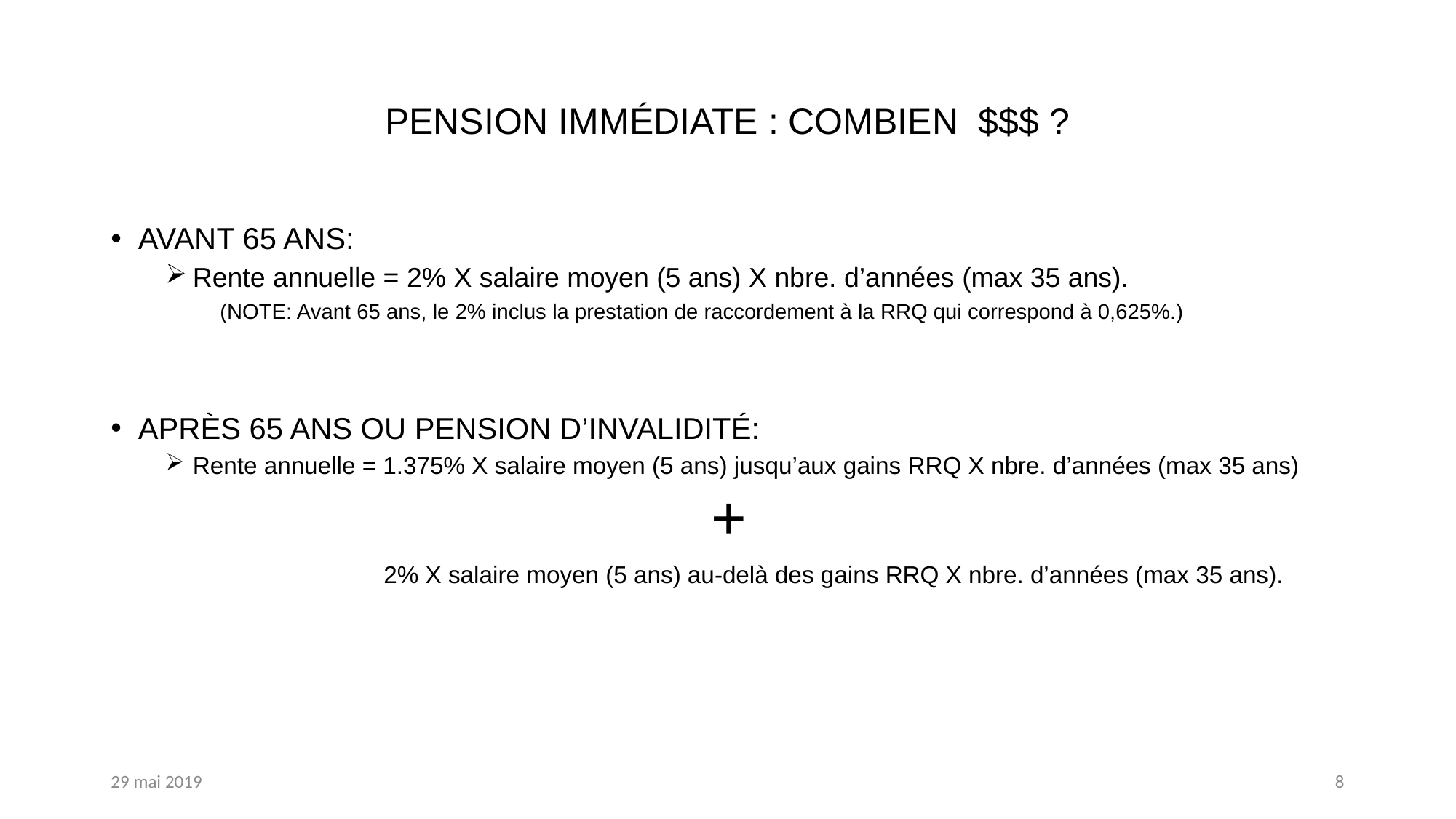

# PENSION IMMÉDIATE : COMBIEN  $$$ ?
AVANT 65 ANS:
Rente annuelle = 2% X salaire moyen (5 ans) X nbre. d’années (max 35 ans).
(NOTE: Avant 65 ans, le 2% inclus la prestation de raccordement à la RRQ qui correspond à 0,625%.)

APRÈS 65 ANS OU PENSION D’INVALIDITÉ:
Rente annuelle = 1.375% X salaire moyen (5 ans) jusqu’aux gains RRQ X nbre. d’années (max 35 ans)
				+
	2% X salaire moyen (5 ans) au-delà des gains RRQ X nbre. d’années (max 35 ans).
29 mai 2019

8